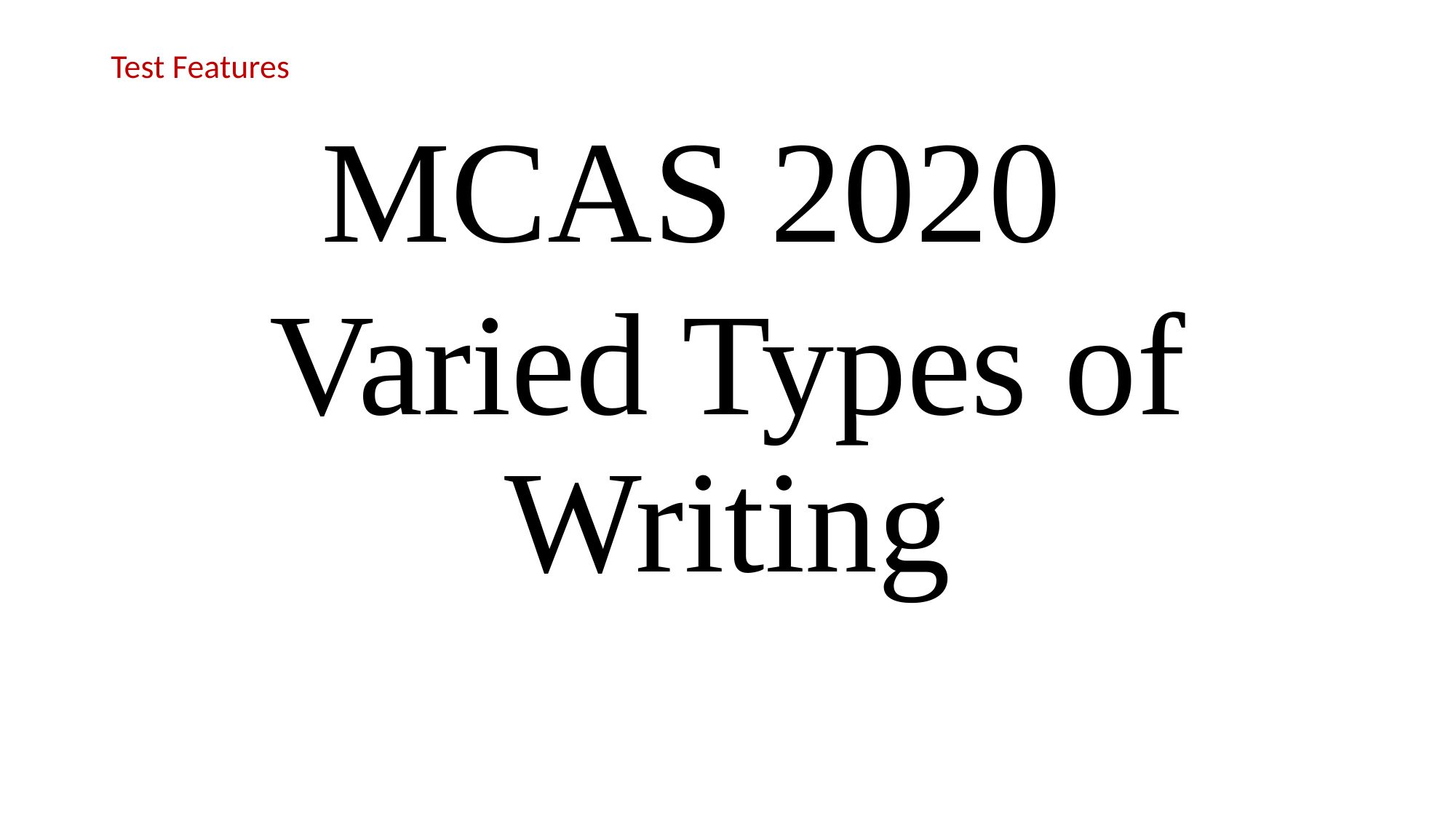

# Test Features
MCAS 2020
Varied Types of Writing